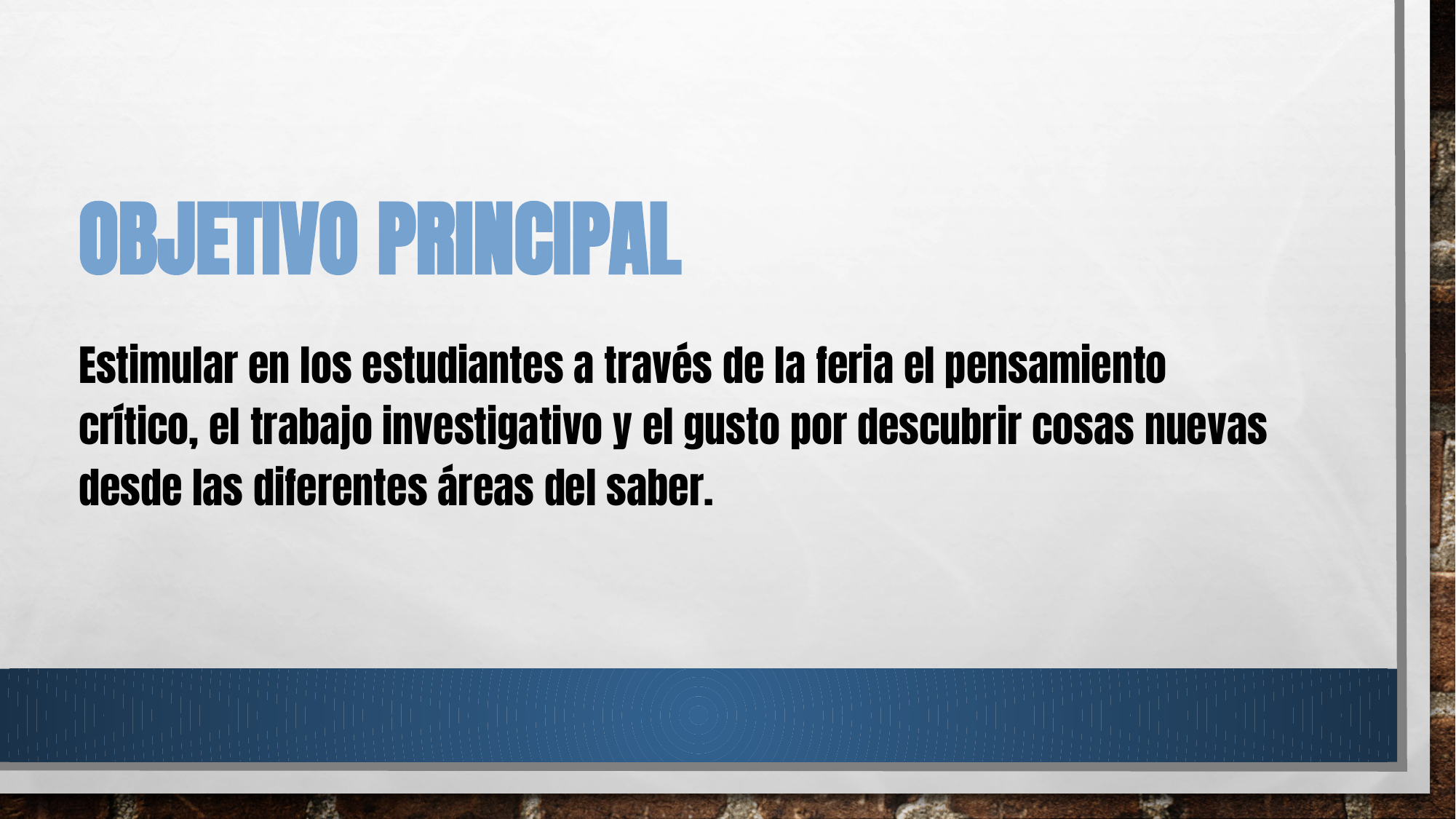

# OBJETIVO PRINCIPAL
Estimular en los estudiantes a través de la feria el pensamiento crítico, el trabajo investigativo y el gusto por descubrir cosas nuevas desde las diferentes áreas del saber.